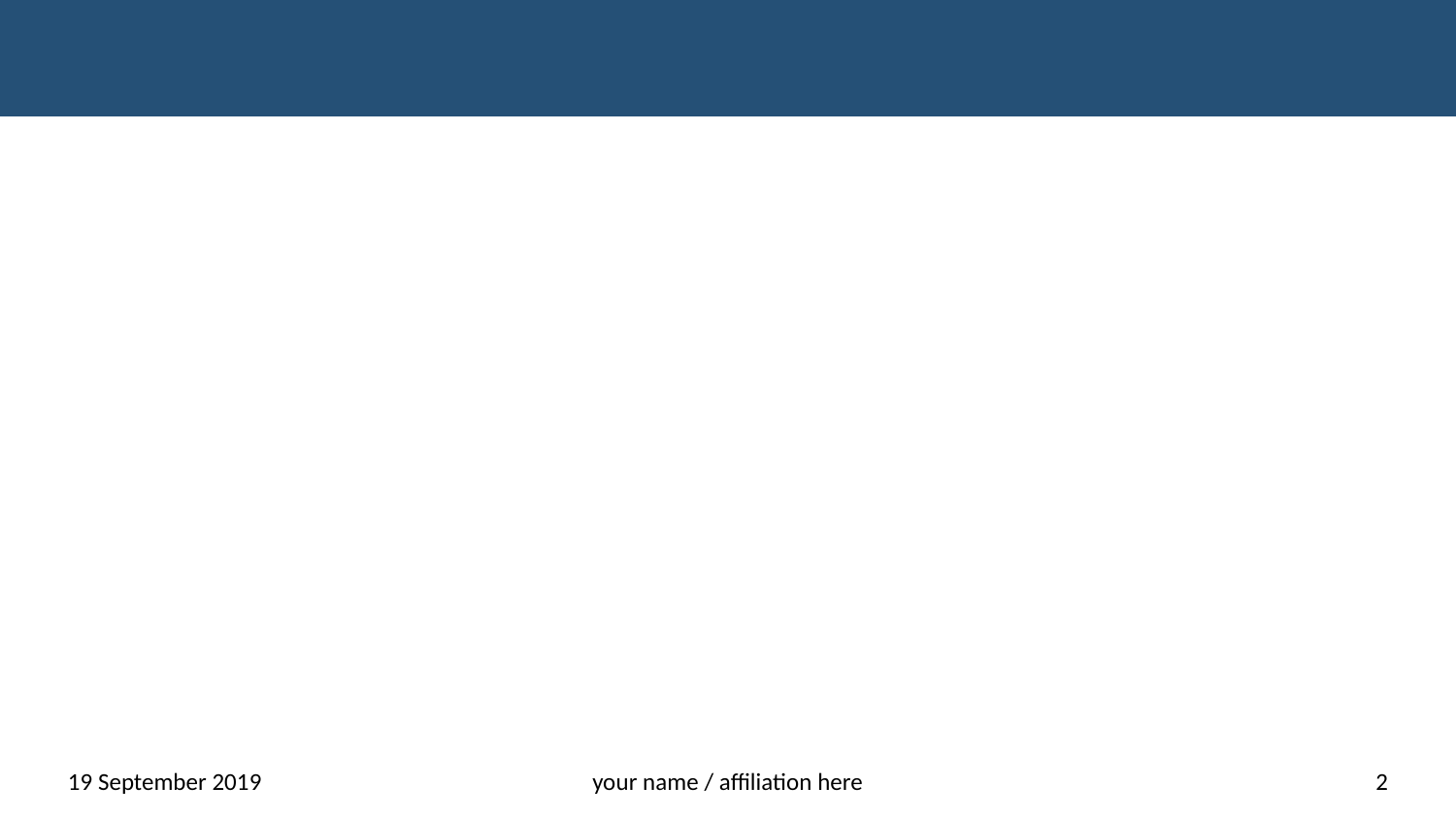

#

19 September 2019
your name / affiliation here
2